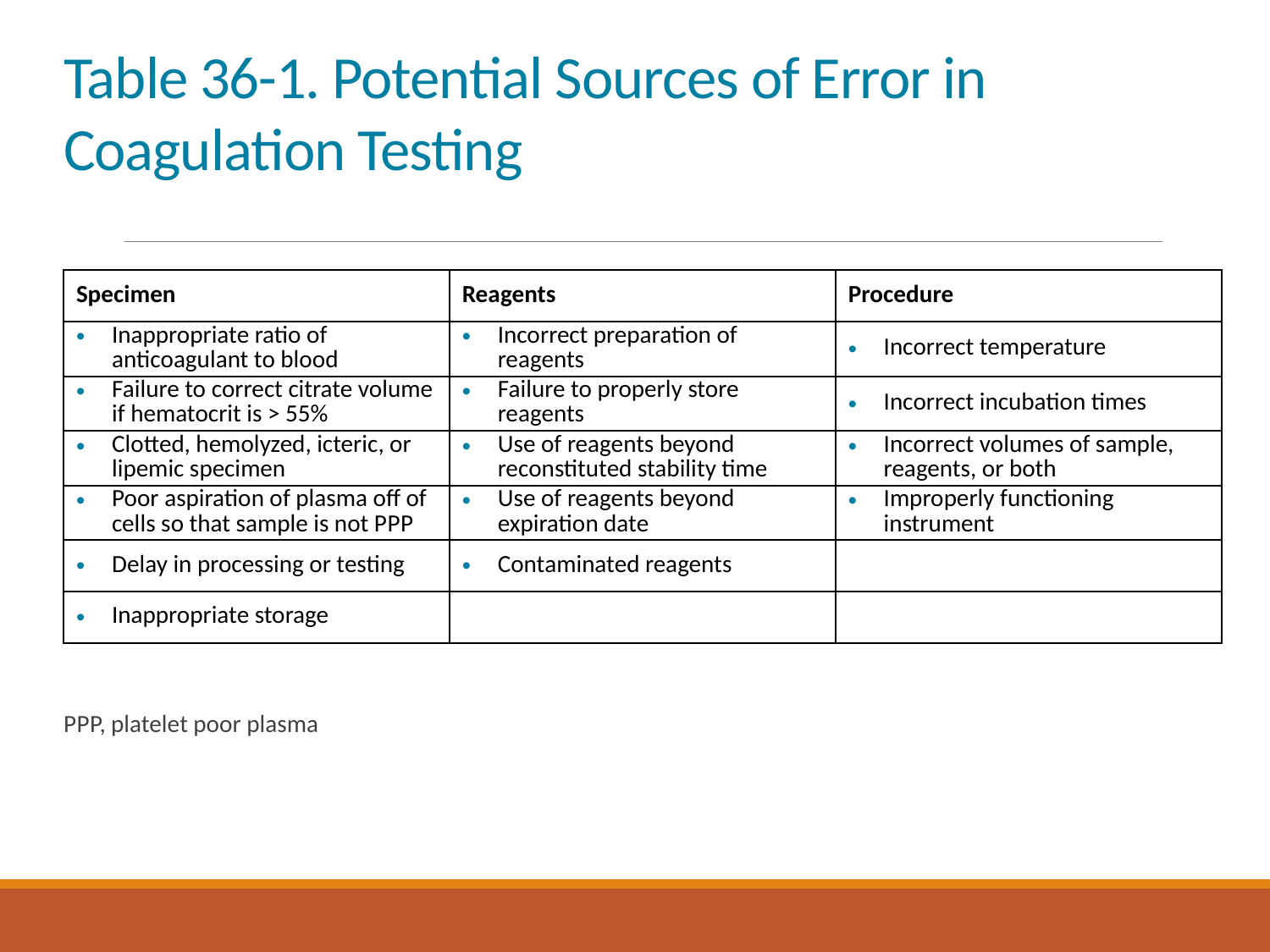

# Table 36-1. Potential Sources of Error in Coagulation Testing
| Specimen | Reagents | Procedure |
| --- | --- | --- |
| Inappropriate ratio of anticoagulant to blood | Incorrect preparation of reagents | Incorrect temperature |
| Failure to correct citrate volume if hematocrit is > 55% | Failure to properly store reagents | Incorrect incubation times |
| Clotted, hemolyzed, icteric, or lipemic specimen | Use of reagents beyond reconstituted stability time | Incorrect volumes of sample, reagents, or both |
| Poor aspiration of plasma off of cells so that sample is not P P P | Use of reagents beyond expiration date | Improperly functioning instrument |
| Delay in processing or testing | Contaminated reagents | Blank |
| Inappropriate storage | Blank | Blank |
P P P, platelet poor plasma